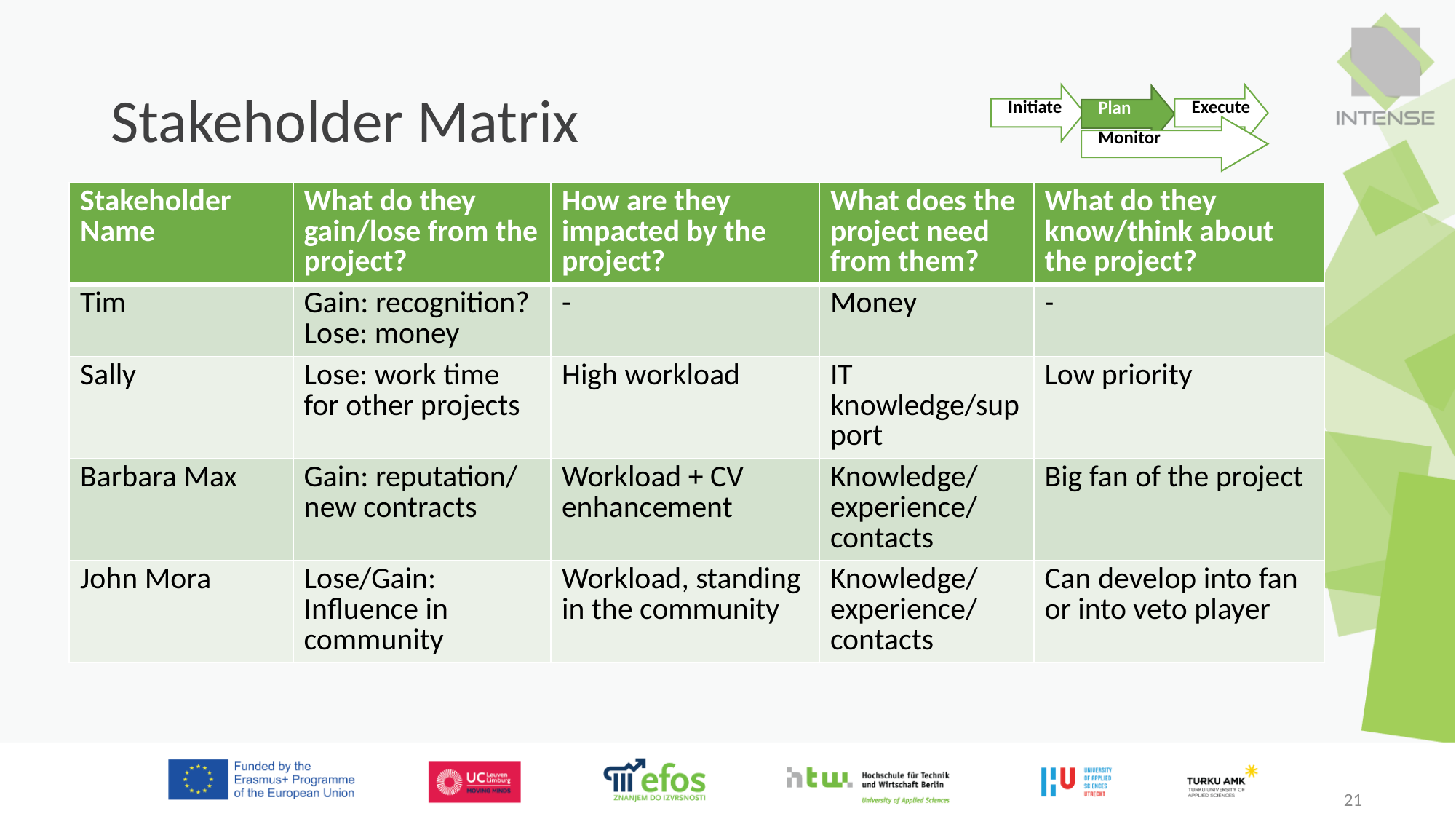

# Stakeholder Matrix

Initiate

Execute

Plan

Monitor
| Stakeholder Name | What do they gain/lose from the project? | How are they impacted by the project? | What does the project need from them? | What do they know/think about the project? |
| --- | --- | --- | --- | --- |
| Tim | Gain: recognition? Lose: money | - | Money | - |
| Sally | Lose: work time for other projects | High workload | IT knowledge/support | Low priority |
| Barbara Max | Gain: reputation/ new contracts | Workload + CV enhancement | Knowledge/experience/ contacts | Big fan of the project |
| John Mora | Lose/Gain: Influence in community | Workload, standing in the community | Knowledge/experience/ contacts | Can develop into fan or into veto player |
21